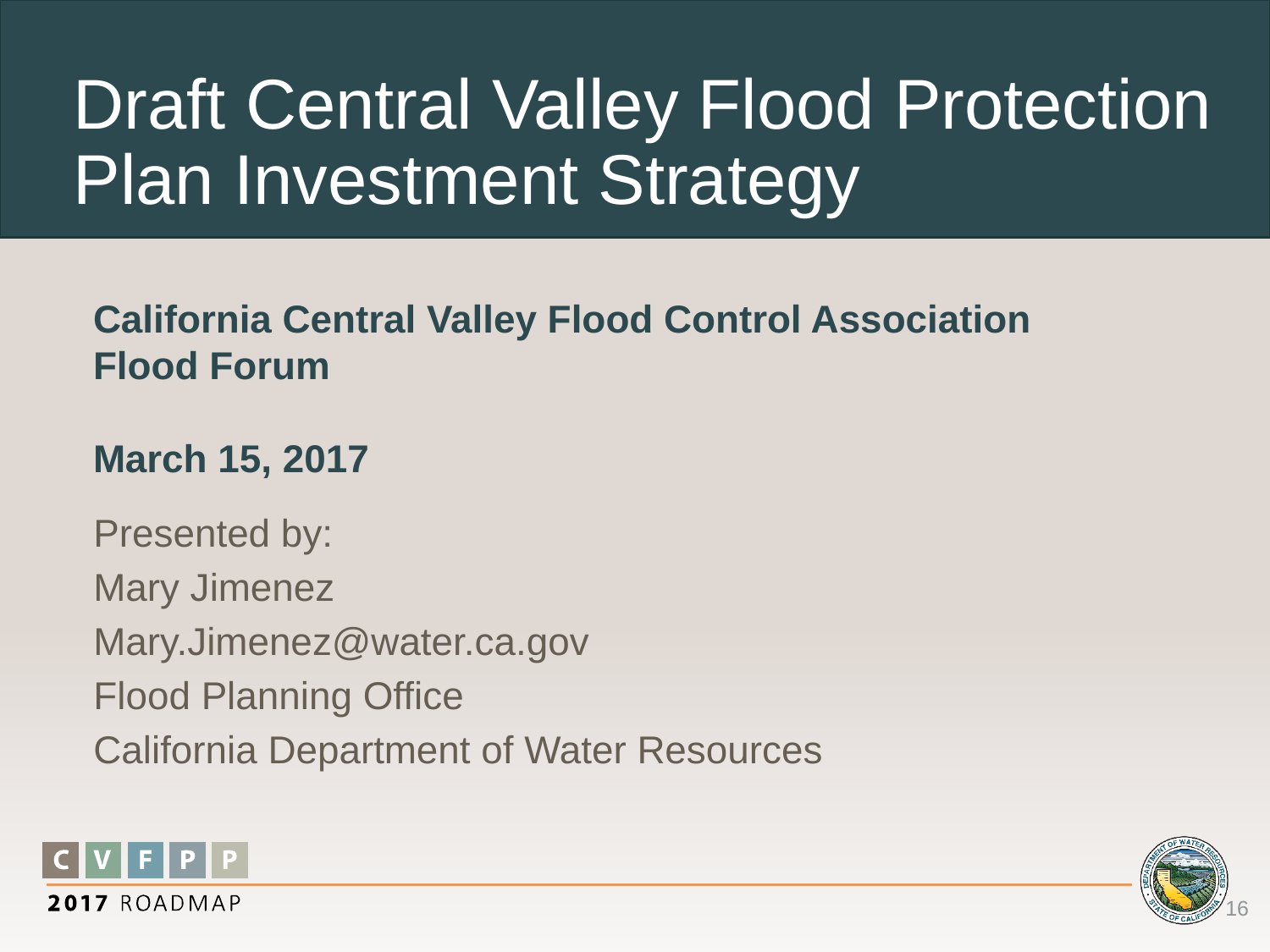

Draft Central Valley Flood Protection Plan Investment Strategy
California Central Valley Flood Control Association
Flood Forum

March 15, 2017
Presented by:
Mary Jimenez
Mary.Jimenez@water.ca.gov
Flood Planning Office
California Department of Water Resources
16